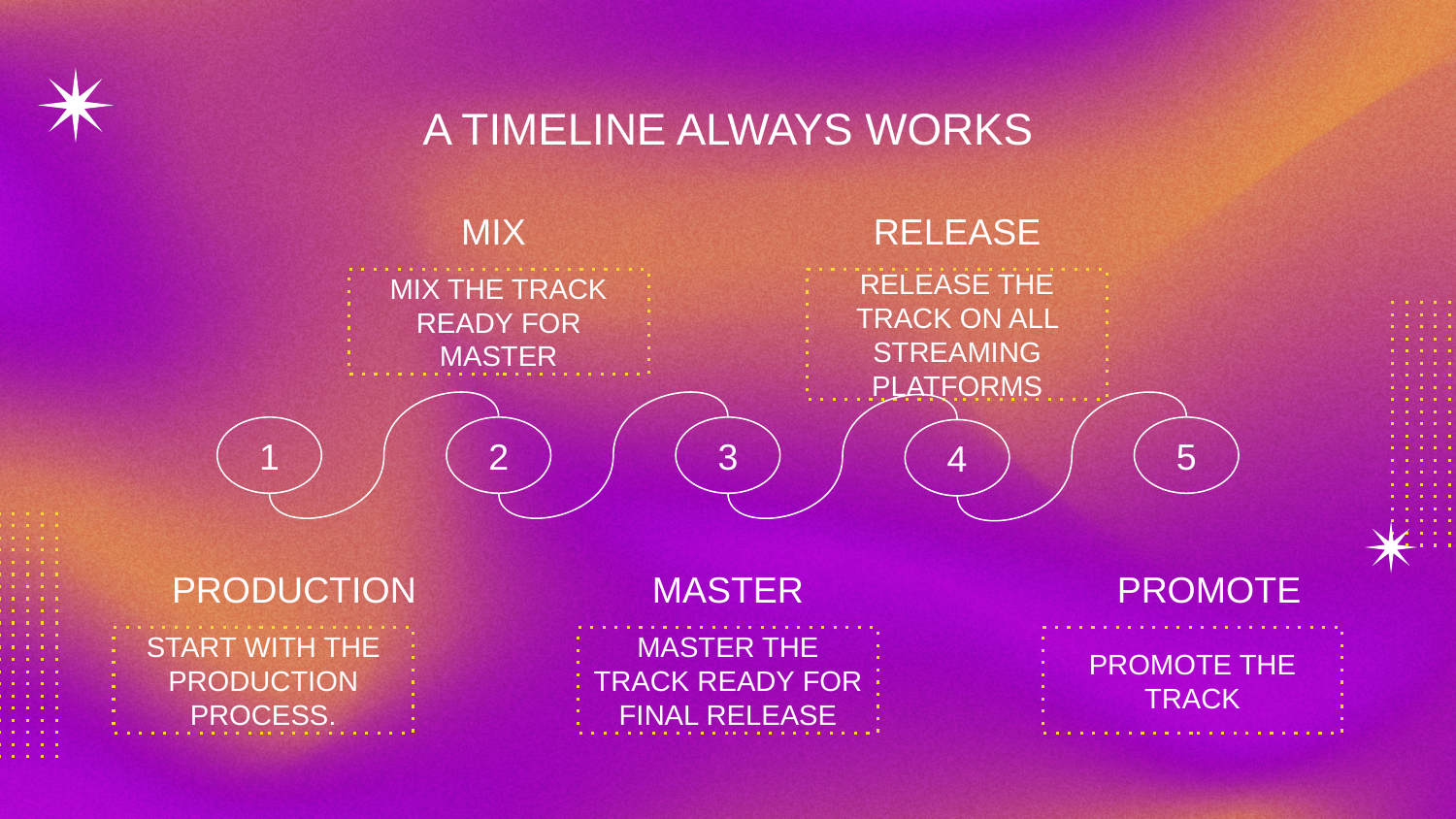

# A TIMELINE ALWAYS WORKS
RELEASE
MIX
RELEASE THE TRACK ON ALL STREAMING PLATFORMS
MIX THE TRACK READY FOR MASTER
3
2
1
5
4
PRODUCTION
MASTER
PROMOTE
MASTER THE TRACK READY FOR FINAL RELEASE
PROMOTE THE TRACK
START WITH THE PRODUCTION PROCESS.